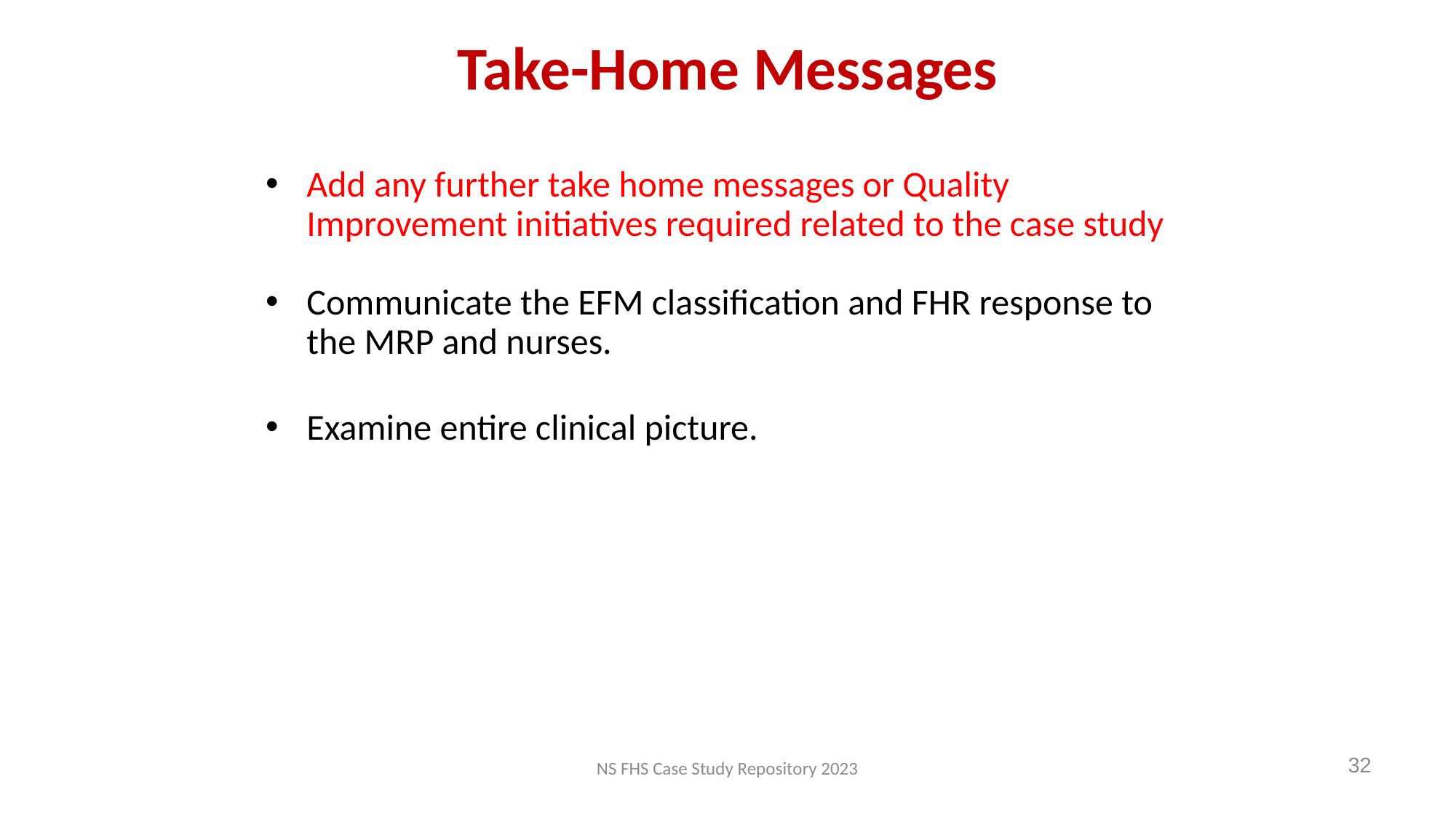

# Take-Home Messages
Add any further take home messages or Quality Improvement initiatives required related to the case study

Communicate the EFM classification and FHR response to the MRP and nurses.

Examine entire clinical picture.
NS FHS Case Study Repository 2023

32